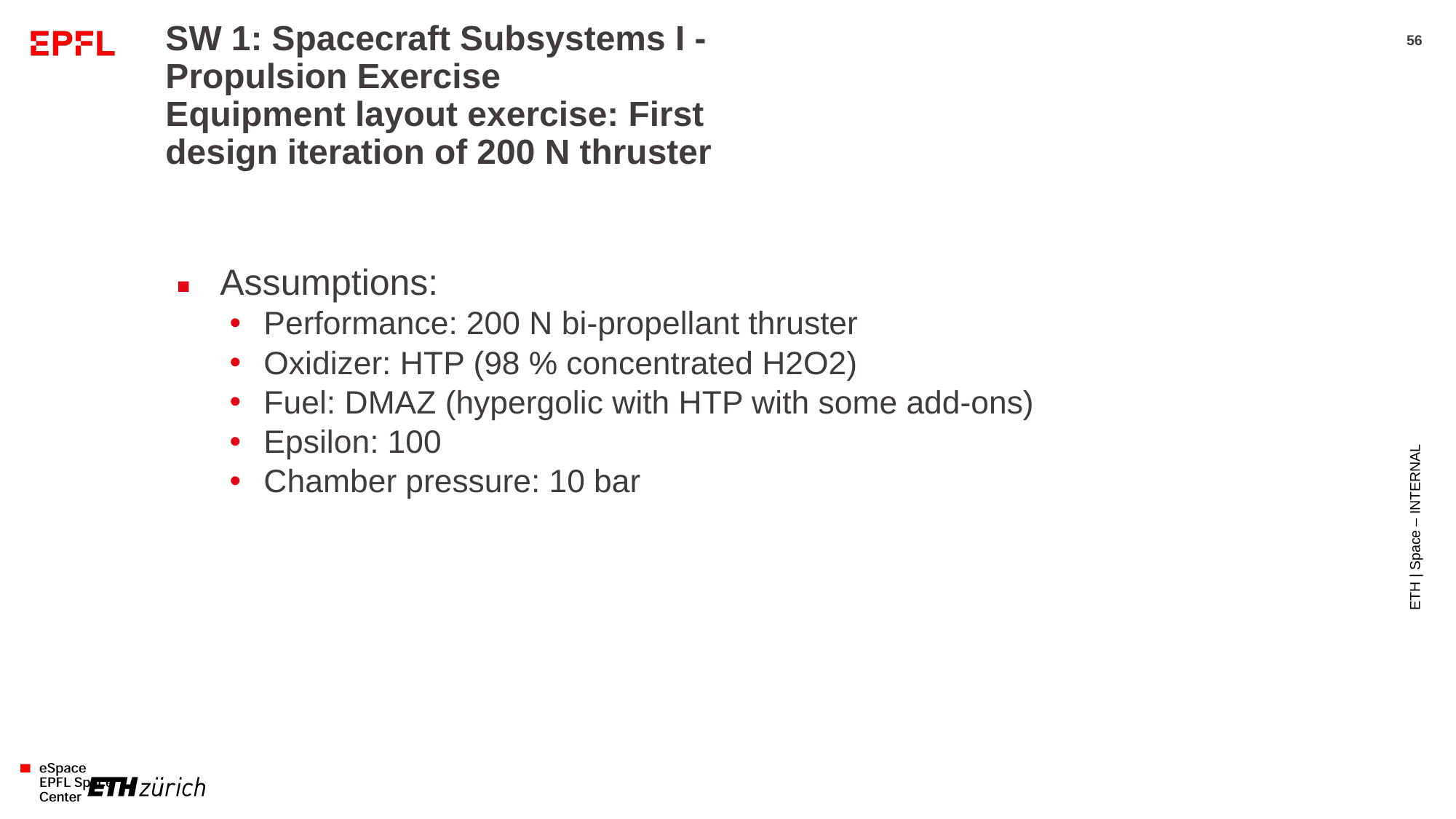

3/4/2025
# SW 1: Spacecraft Subsystems I - Propulsion Exercise Equipment layout exercise: First design iteration of 200 N thruster
56
Assumptions:
Performance: 200 N bi-propellant thruster
Oxidizer: HTP (98 % concentrated H2O2)
Fuel: DMAZ (hypergolic with HTP with some add-ons)
Epsilon: 100
Chamber pressure: 10 bar
ETH | Space – INTERNAL